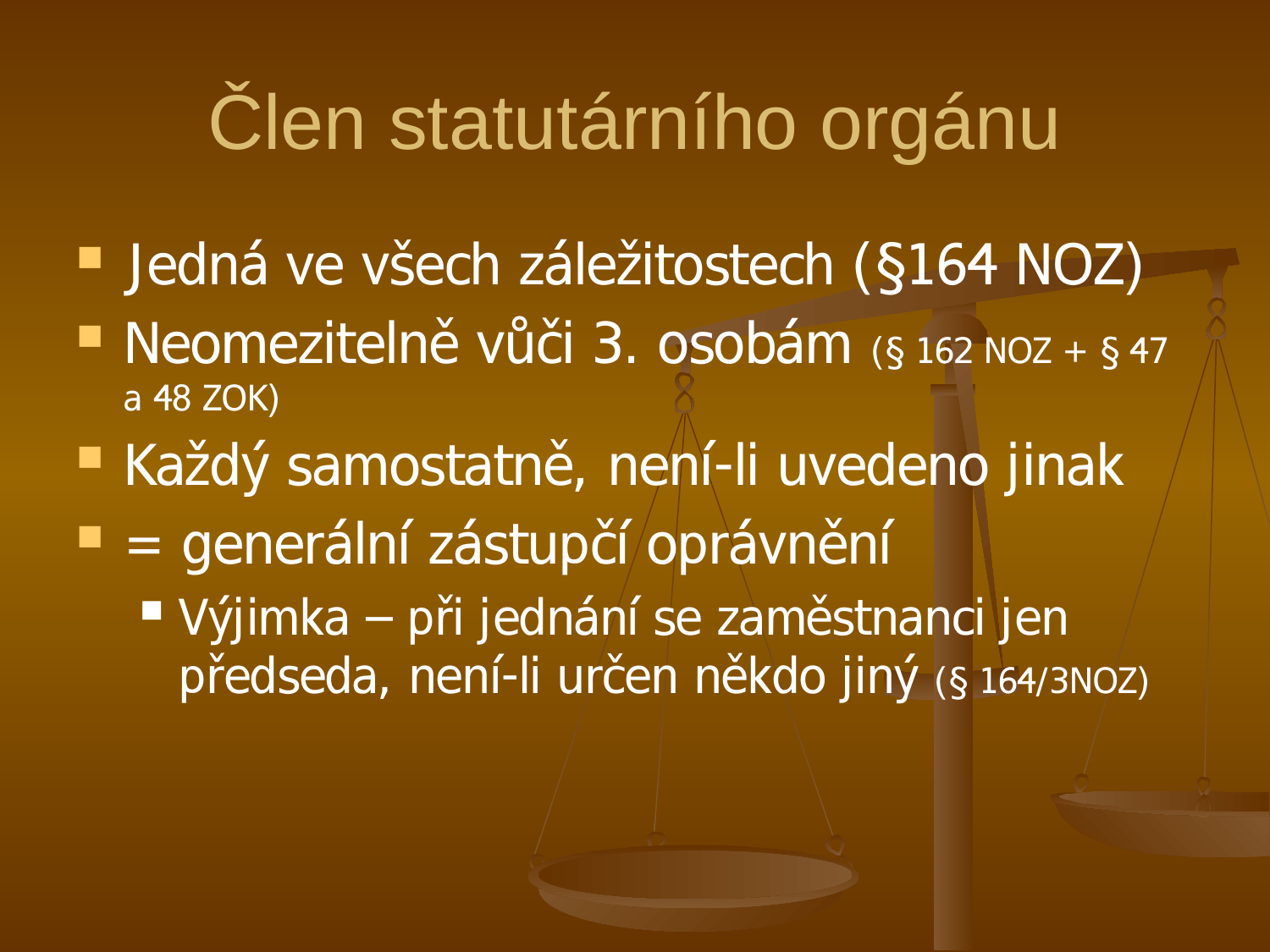

# Člen statutárního orgánu
Jedná ve všech záležitostech (§164 NOZ)
Neomezitelně vůči 3. osobám (§ 162 NOZ + § 47 a 48 ZOK)
Každý samostatně, není-li uvedeno jinak
= generální zástupčí oprávnění
Výjimka – při jednání se zaměstnanci jen předseda, není-li určen někdo jiný (§ 164/3NOZ)